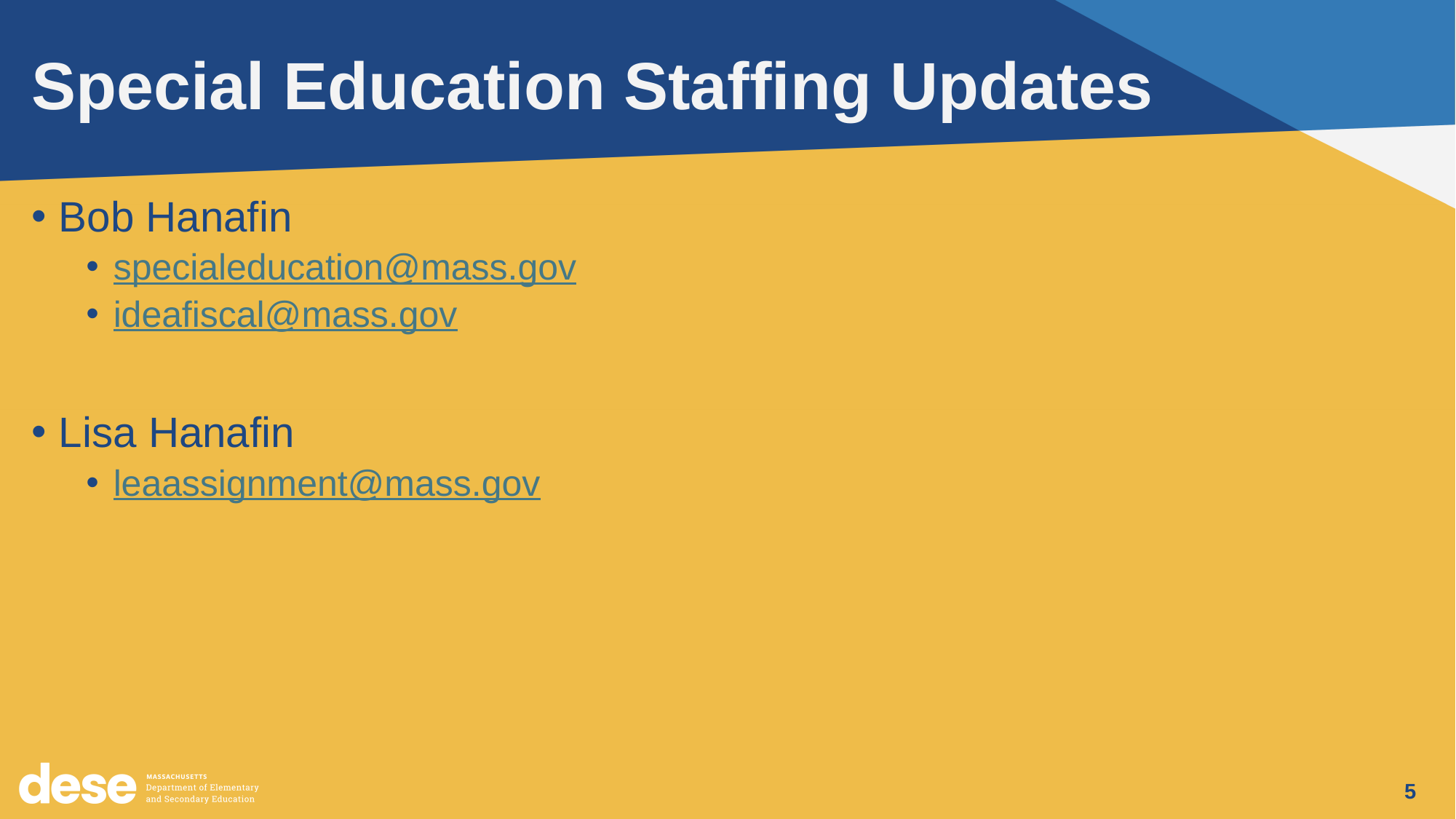

# Special Education Staffing Updates
Bob Hanafin
specialeducation@mass.gov
ideafiscal@mass.gov

Lisa Hanafin
leaassignment@mass.gov
5